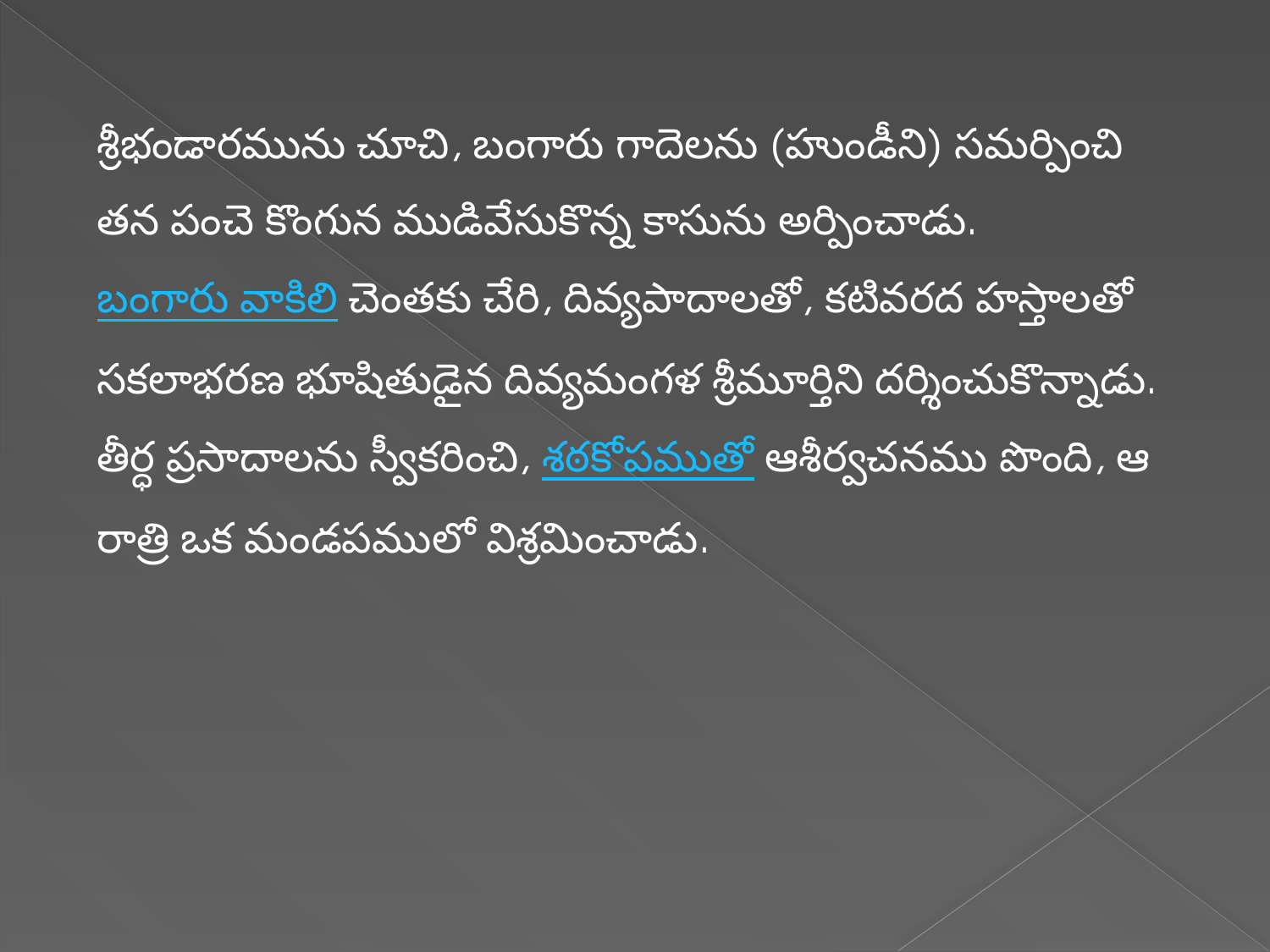

శ్రీభండారమును చూచి, బంగారు గాదెలను (హుండీని) సమర్పించి తన పంచె కొంగున ముడివేసుకొన్న కాసును అర్పించాడు. బంగారు వాకిలి చెంతకు చేరి, దివ్యపాదాలతో, కటివరద హస్తాలతో సకలాభరణ భూషితుడైన దివ్యమంగళ శ్రీమూర్తిని దర్శించుకొన్నాడు. తీర్ధ ప్రసాదాలను స్వీకరించి, శఠకోపముతో ఆశీర్వచనము పొంది, ఆ రాత్రి ఒక మండపములో విశ్రమించాడు.